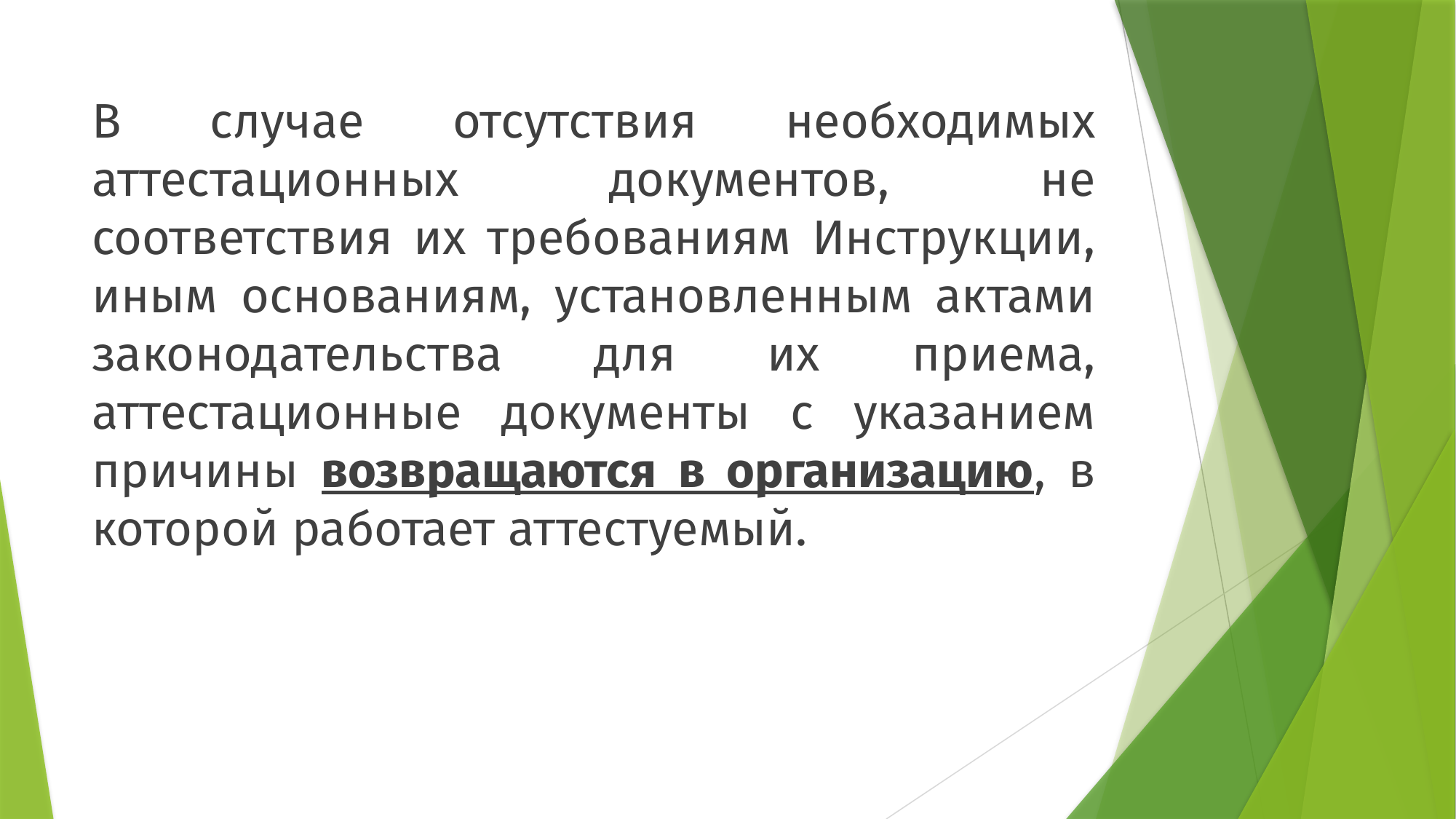

В случае отсутствия необходимых аттестационных документов, не соответствия их требованиям Инструкции, иным основаниям, установленным актами законодательства для их приема, аттестационные документы с указанием причины возвращаются в организацию, в которой работает аттестуемый.